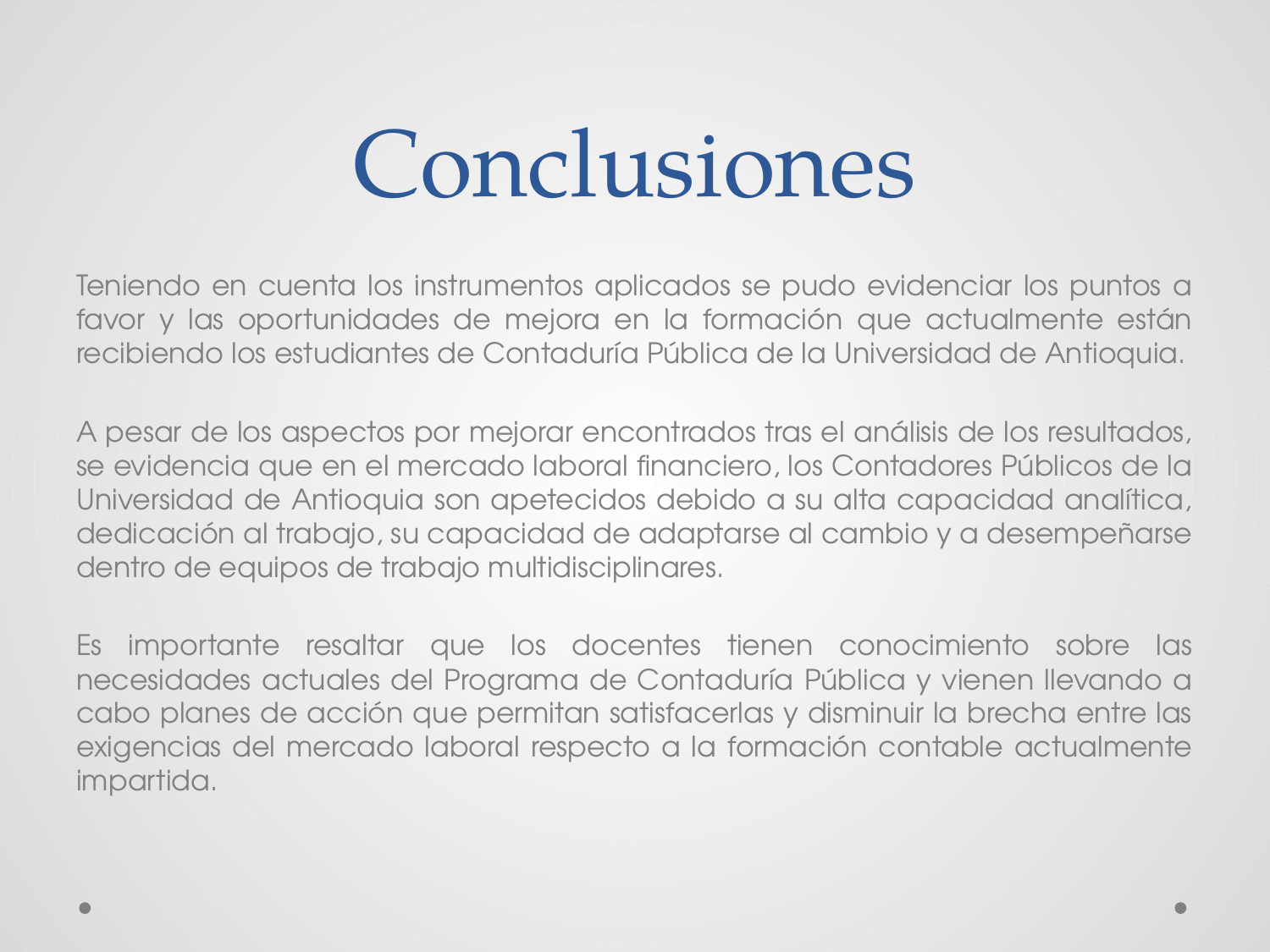

# Conclusiones

Teniendo en cuenta los instrumentos aplicados se pudo evidenciar los puntos a favor y las oportunidades de mejora en la formación que actualmente están recibiendo los estudiantes de Contaduría Pública de la Universidad de Antioquia.

A pesar de los aspectos por mejorar encontrados tras el análisis de los resultados, se evidencia que en el mercado laboral financiero, los Contadores Públicos de la Universidad de Antioquia son apetecidos debido a su alta capacidad analítica, dedicación al trabajo, su capacidad de adaptarse al cambio y a desempeñarse dentro de equipos de trabajo multidisciplinares.

Es importante resaltar que los docentes tienen conocimiento sobre las necesidades actuales del Programa de Contaduría Pública y vienen llevando a cabo planes de acción que permitan satisfacerlas y disminuir la brecha entre las exigencias del mercado laboral respecto a la formación contable actualmente impartida.